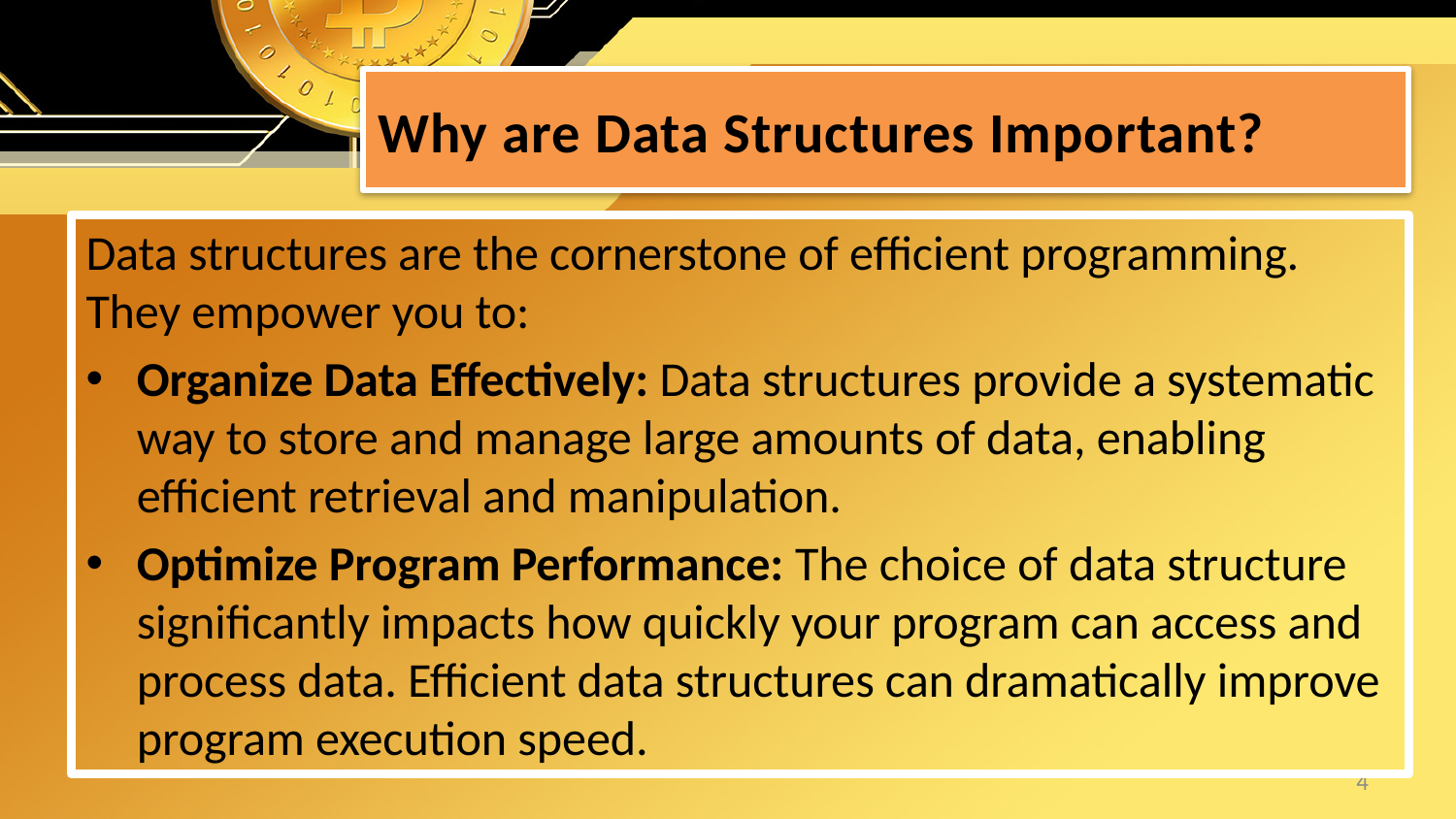

# Why are Data Structures Important?
Data structures are the cornerstone of efficient programming. They empower you to:
Organize Data Effectively: Data structures provide a systematic way to store and manage large amounts of data, enabling efficient retrieval and manipulation.
Optimize Program Performance: The choice of data structure significantly impacts how quickly your program can access and process data. Efficient data structures can dramatically improve program execution speed.

4